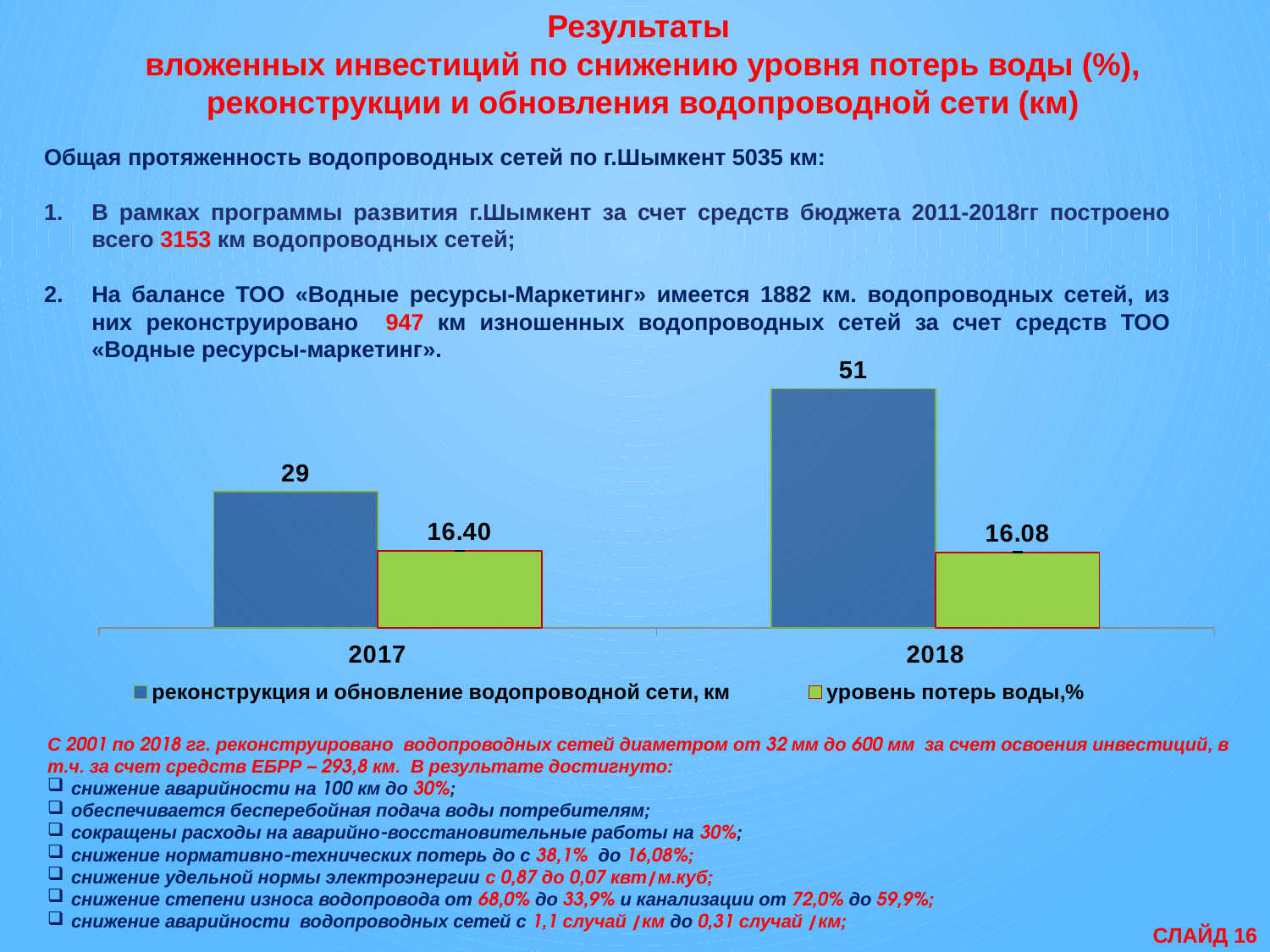

Результаты
вложенных инвестиций по снижению уровня потерь воды (%), реконструкции и обновления водопроводной сети (км)
Общая протяженность водопроводных сетей по г.Шымкент 5035 км:

В рамках программы развития г.Шымкент за счет средств бюджета 2011-2018гг построено всего 3153 км водопроводных сетей;

На балансе ТОО «Водные ресурсы-Маркетинг» имеется 1882 км. водопроводных сетей, из них реконструировано  947 км изношенных водопроводных сетей за счет средств ТОО «Водные ресурсы-маркетинг».

### Chart

| Category | уровень потерь воды,% | реконструкция и обновление водопроводной сети, км |
|---|---|---|
| 2017 | 16.4 | 29.0 |
| 2018 | 16.08 | 51.0 |
С 2001 по 2018 гг. реконструировано  водопроводных сетей диаметром от 32 мм до 600 мм  за счет освоения инвестиций, в т.ч. за счет средств ЕБРР – 293,8 км.  В результате достигнуто:
снижение аварийности на 100 км до 30%;
обеспечивается бесперебойная подача воды потребителям;
сокращены расходы на аварийно-восстановительные работы на 30%;
снижение нормативно-технических потерь до с 38,1%  до 16,08%;
снижение удельной нормы электроэнергии с 0,87 до 0,07 квт/м.куб;
снижение степени износа водопровода от 68,0% до 33,9% и канализации от 72,0% до 59,9%;
снижение аварийности  водопроводных сетей с 1,1 случай /км до 0,31 случай /км;
СЛАЙД 16